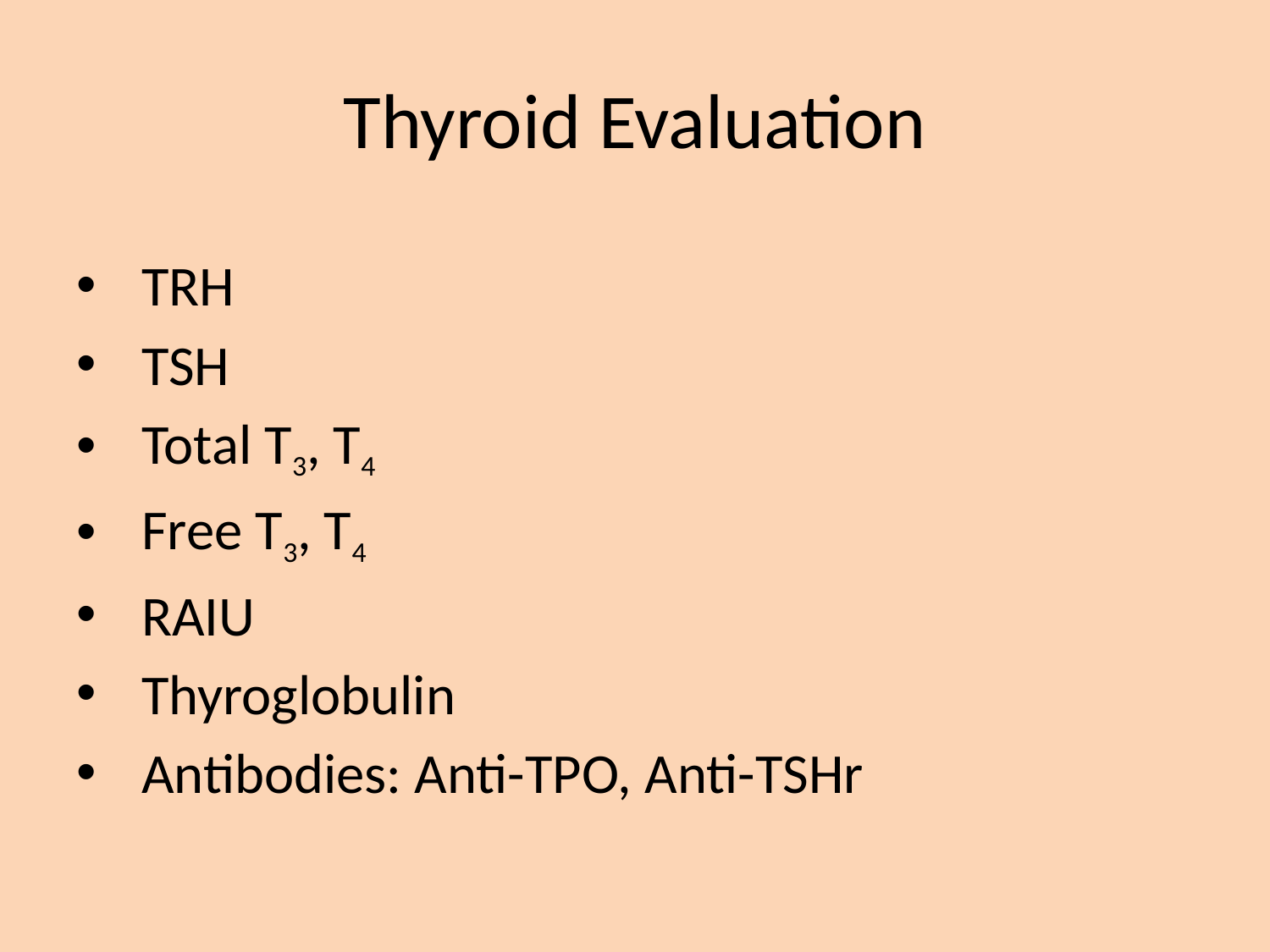

# Thyroid Evaluation
TRH
TSH
Total T3, T4
Free T3, T4
RAIU
Thyroglobulin
Antibodies: Anti-TPO, Anti-TSHr